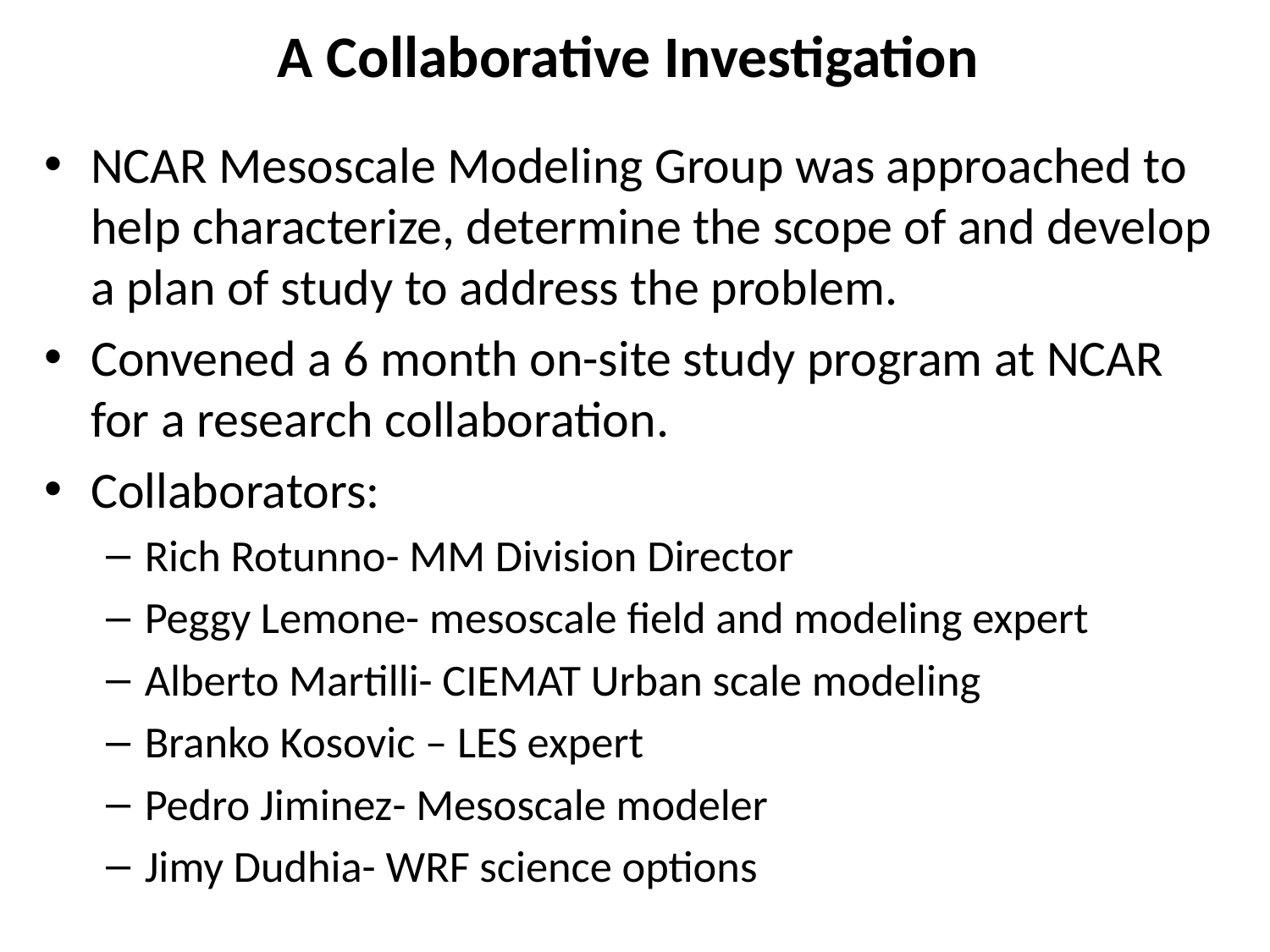

# A Collaborative Investigation
NCAR Mesoscale Modeling Group was approached to help characterize, determine the scope of and develop a plan of study to address the problem.
Convened a 6 month on-site study program at NCAR for a research collaboration.
Collaborators:
Rich Rotunno- MM Division Director
Peggy Lemone- mesoscale field and modeling expert
Alberto Martilli- CIEMAT Urban scale modeling
Branko Kosovic – LES expert
Pedro Jiminez- Mesoscale modeler
Jimy Dudhia- WRF science options